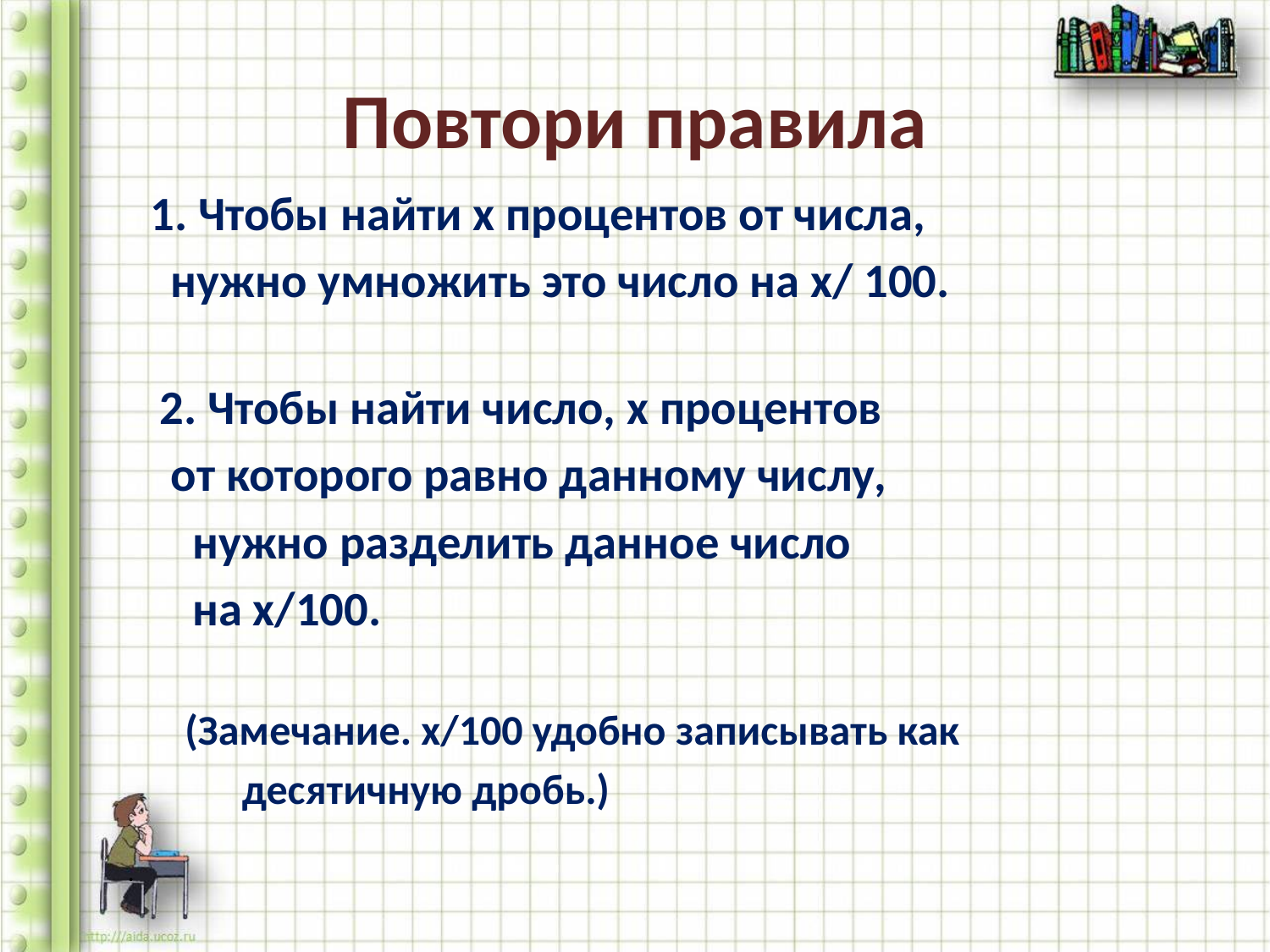

# Повтори правила
   1. Чтобы найти х процентов от числа,
    нужно умножить это число на х/ 100.

   2. Чтобы найти число, х процентов
    от которого равно данному числу,
      нужно разделить данное число
      на х/100.

      (Замечание. х/100 удобно записывать как
            десятичную дробь.)

.